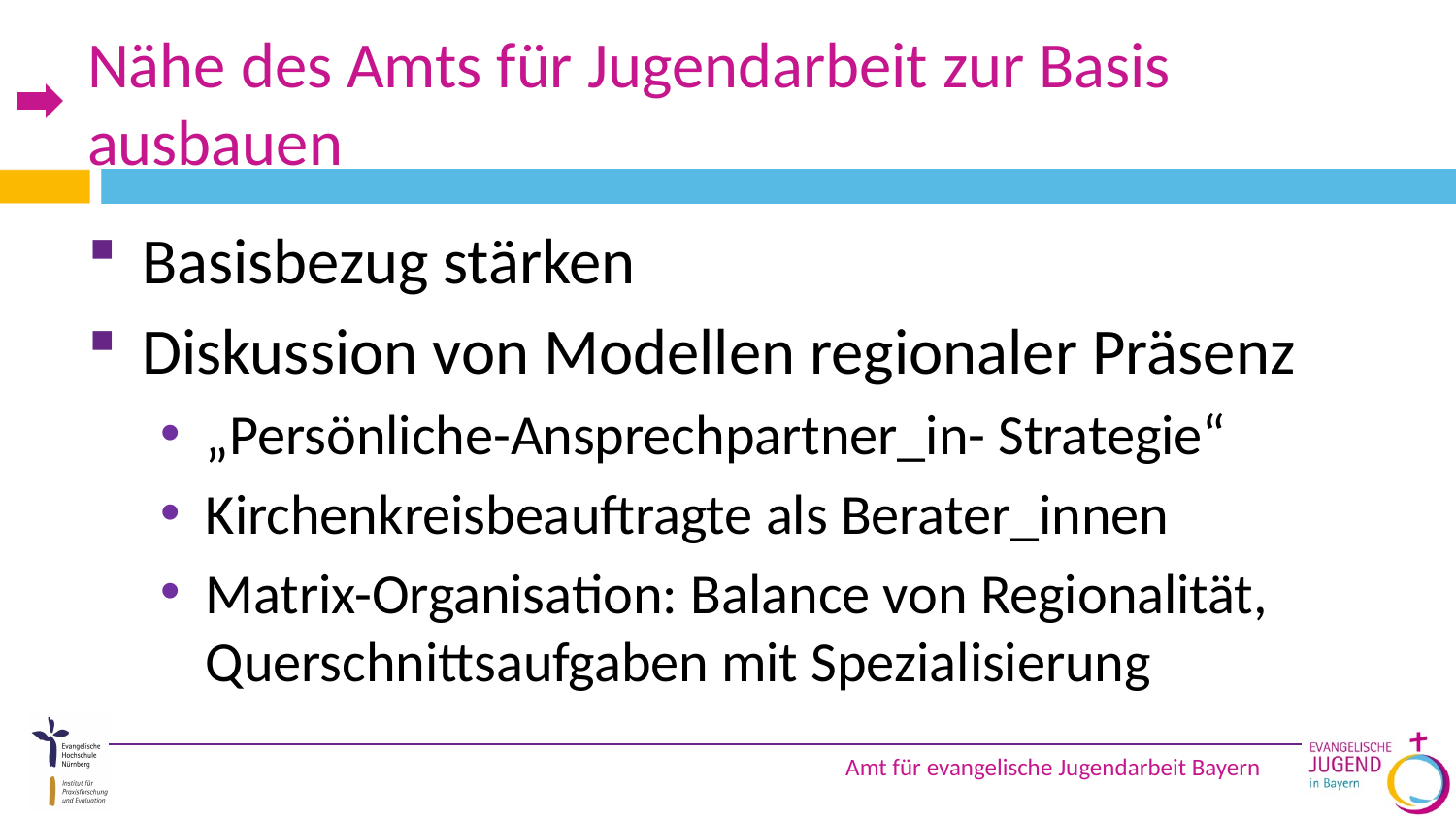

# Nähe des Amts für Jugendarbeit zur Basis ausbauen

Basisbezug stärken
Diskussion von Modellen regionaler Präsenz
„Persönliche-Ansprechpartner_in- Strategie“
Kirchenkreisbeauftragte als Berater_innen
Matrix-Organisation: Balance von Regionalität, Querschnittsaufgaben mit Spezialisierung